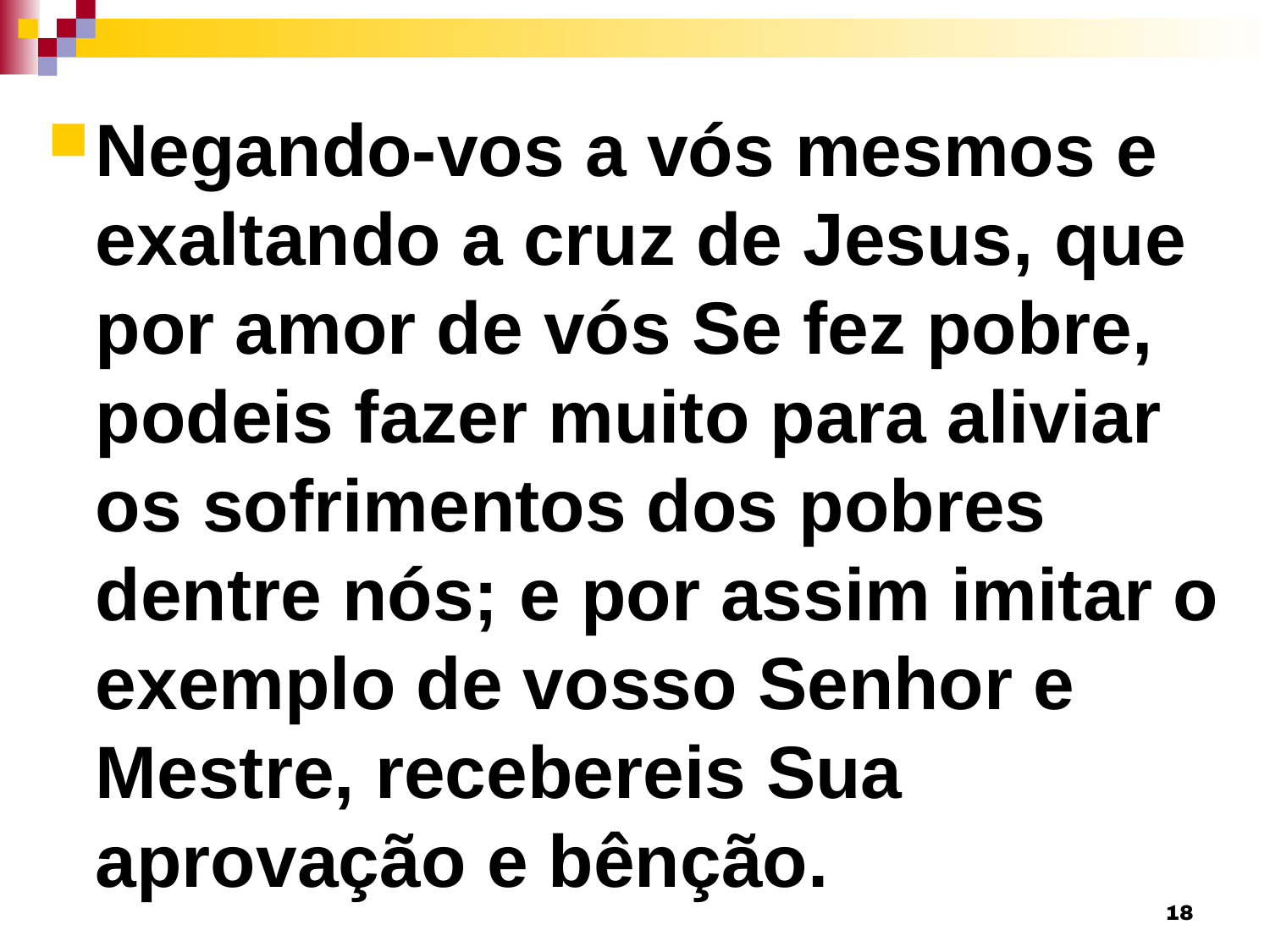

Negando-vos a vós mesmos e exaltando a cruz de Jesus, que por amor de vós Se fez pobre, podeis fazer muito para aliviar os sofrimentos dos pobres dentre nós; e por assim imitar o exemplo de vosso Senhor e Mestre, recebereis Sua aprovação e bênção.
18